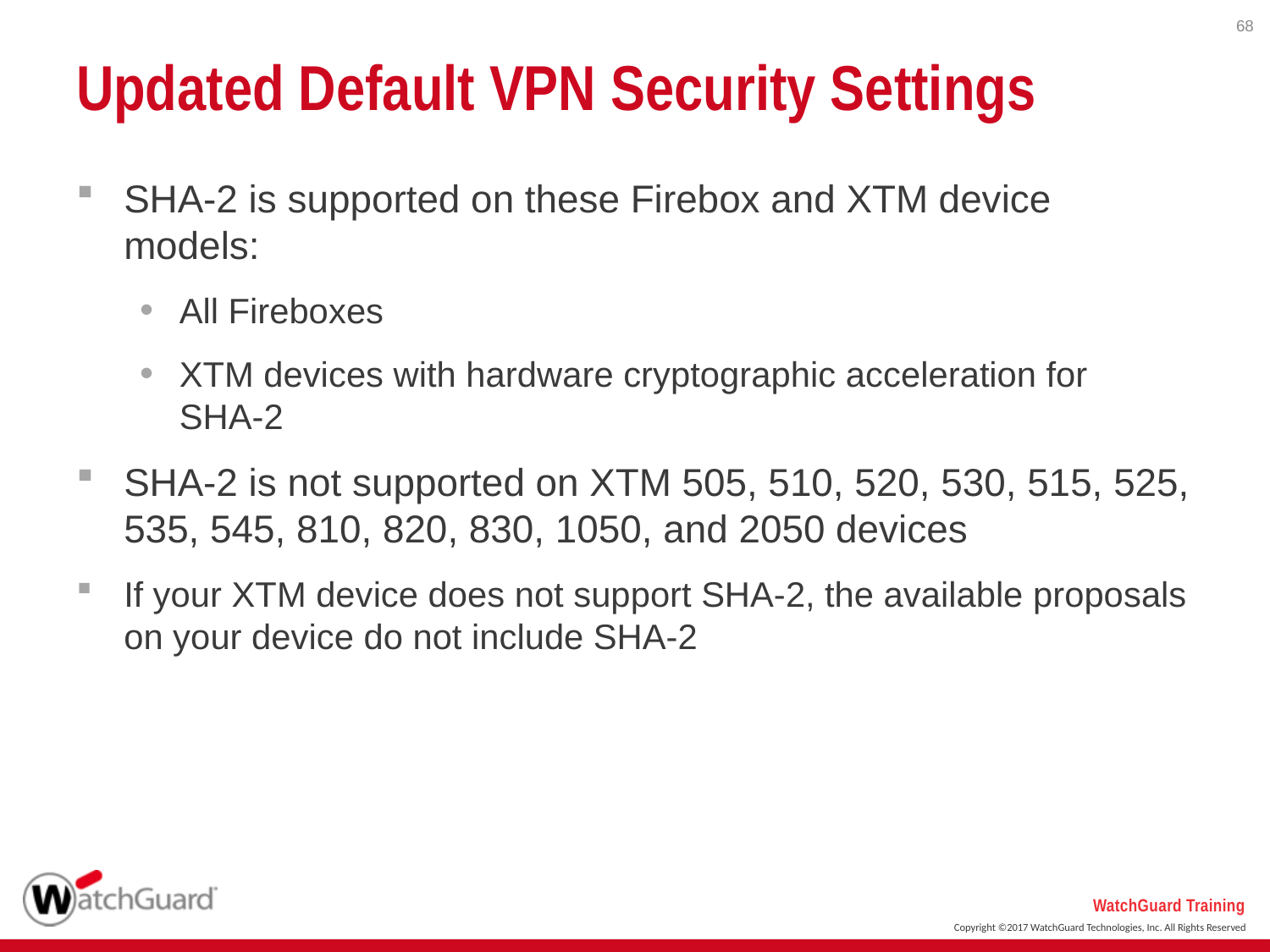

68
# Updated Default VPN Security Settings
SHA-2 is supported on these Firebox and XTM device models:
All Fireboxes
XTM devices with hardware cryptographic acceleration for
SHA-2
SHA-2 is not supported on XTM 505, 510, 520, 530, 515, 525, 535, 545, 810, 820, 830, 1050, and 2050 devices
If your XTM device does not support SHA-2, the available proposals on your device do not include SHA-2